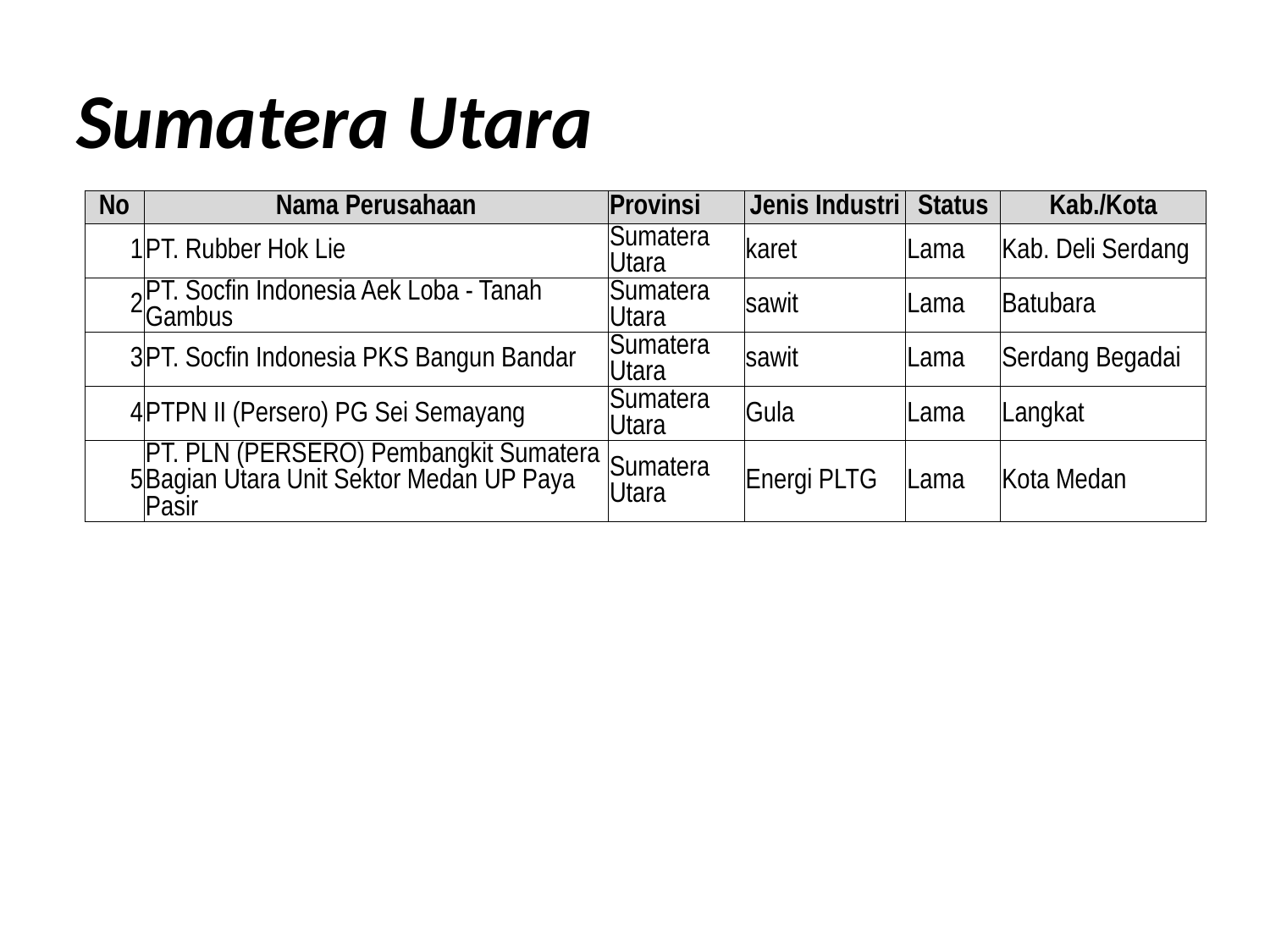

# Sumatera Utara
| No | Nama Perusahaan | Provinsi | Jenis Industri | Status | Kab./Kota |
| --- | --- | --- | --- | --- | --- |
| 1 | PT. Rubber Hok Lie | Sumatera Utara | karet | Lama | Kab. Deli Serdang |
| 2 | PT. Socfin Indonesia Aek Loba - Tanah Gambus | Sumatera Utara | sawit | Lama | Batubara |
| 3 | PT. Socfin Indonesia PKS Bangun Bandar | Sumatera Utara | sawit | Lama | Serdang Begadai |
| 4 | PTPN II (Persero) PG Sei Semayang | Sumatera Utara | Gula | Lama | Langkat |
| 5 | PT. PLN (PERSERO) Pembangkit Sumatera Bagian Utara Unit Sektor Medan UP Paya Pasir | Sumatera Utara | Energi PLTG | Lama | Kota Medan |